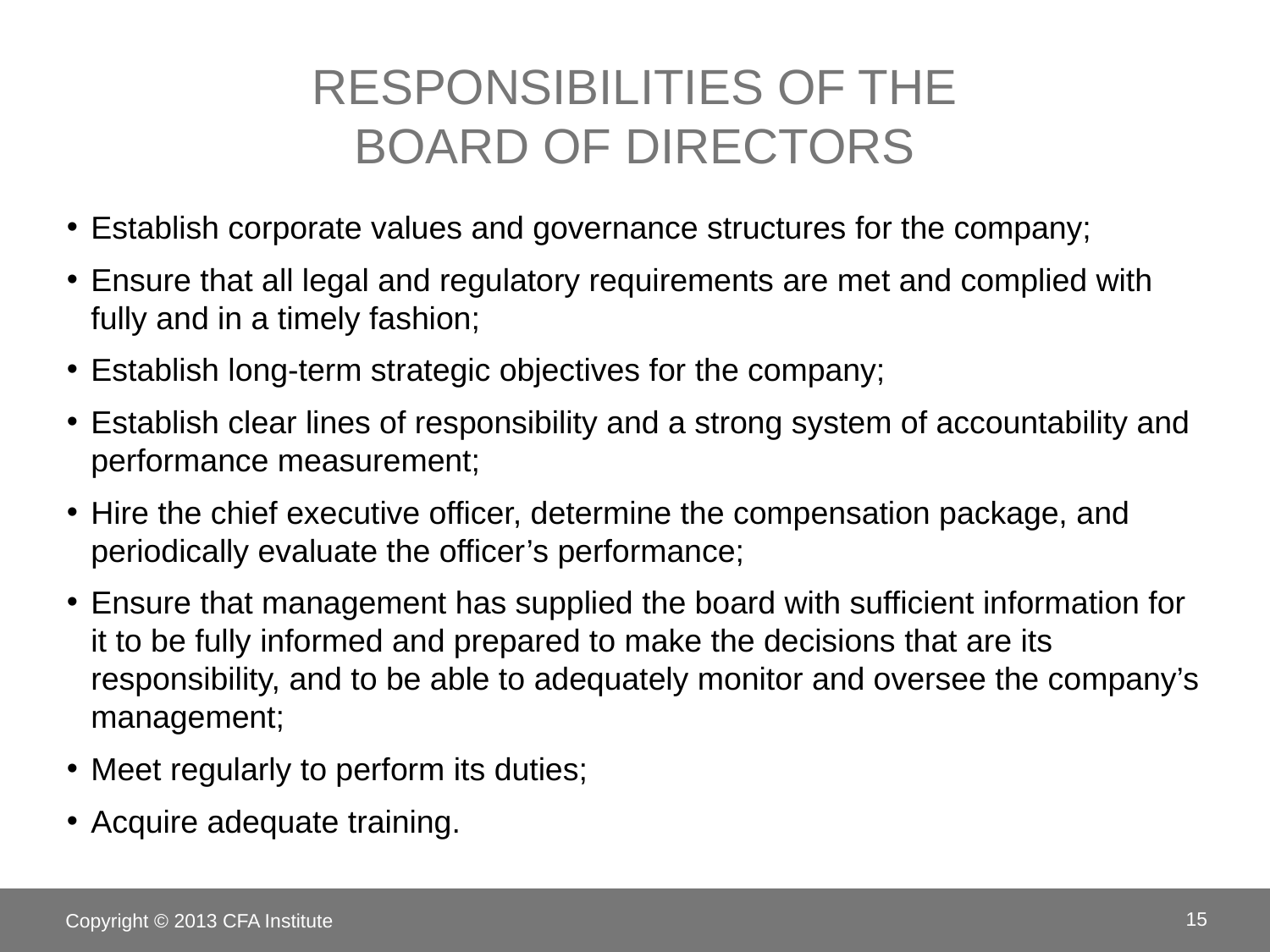

# Responsibilities of the Board of Directors
Establish corporate values and governance structures for the company;
Ensure that all legal and regulatory requirements are met and complied with fully and in a timely fashion;
Establish long-term strategic objectives for the company;
Establish clear lines of responsibility and a strong system of accountability and performance measurement;
Hire the chief executive officer, determine the compensation package, and periodically evaluate the officer’s performance;
Ensure that management has supplied the board with sufficient information for it to be fully informed and prepared to make the decisions that are its responsibility, and to be able to adequately monitor and oversee the company’s management;
Meet regularly to perform its duties;
Acquire adequate training.
Copyright © 2013 CFA Institute
15